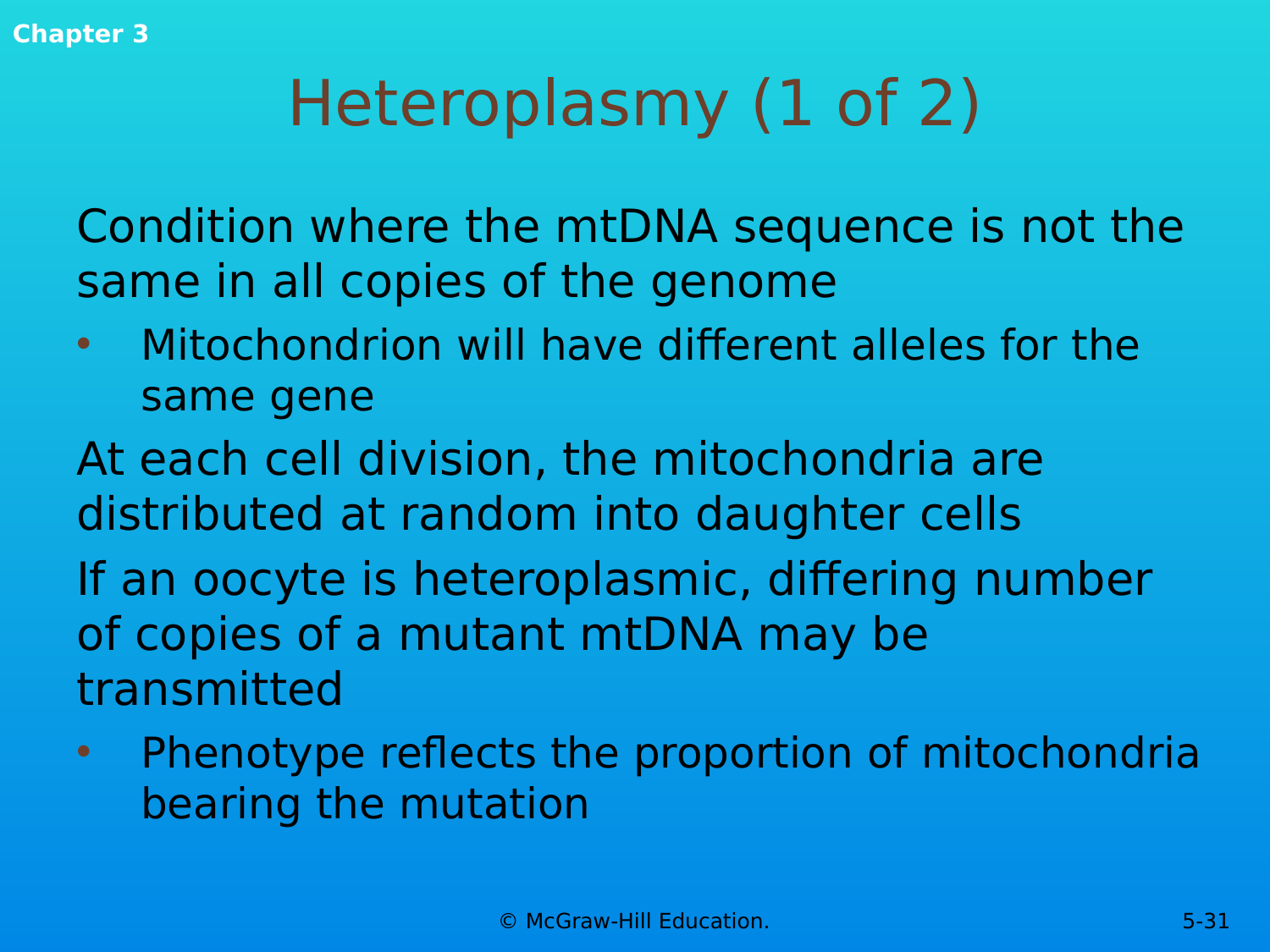

# Heteroplasmy (1 of 2)
Condition where the mtDNA sequence is not the same in all copies of the genome
Mitochondrion will have different alleles for the same gene
At each cell division, the mitochondria are distributed at random into daughter cells
If an oocyte is heteroplasmic, differing number of copies of a mutant mtDNA may be transmitted
Phenotype reflects the proportion of mitochondria bearing the mutation